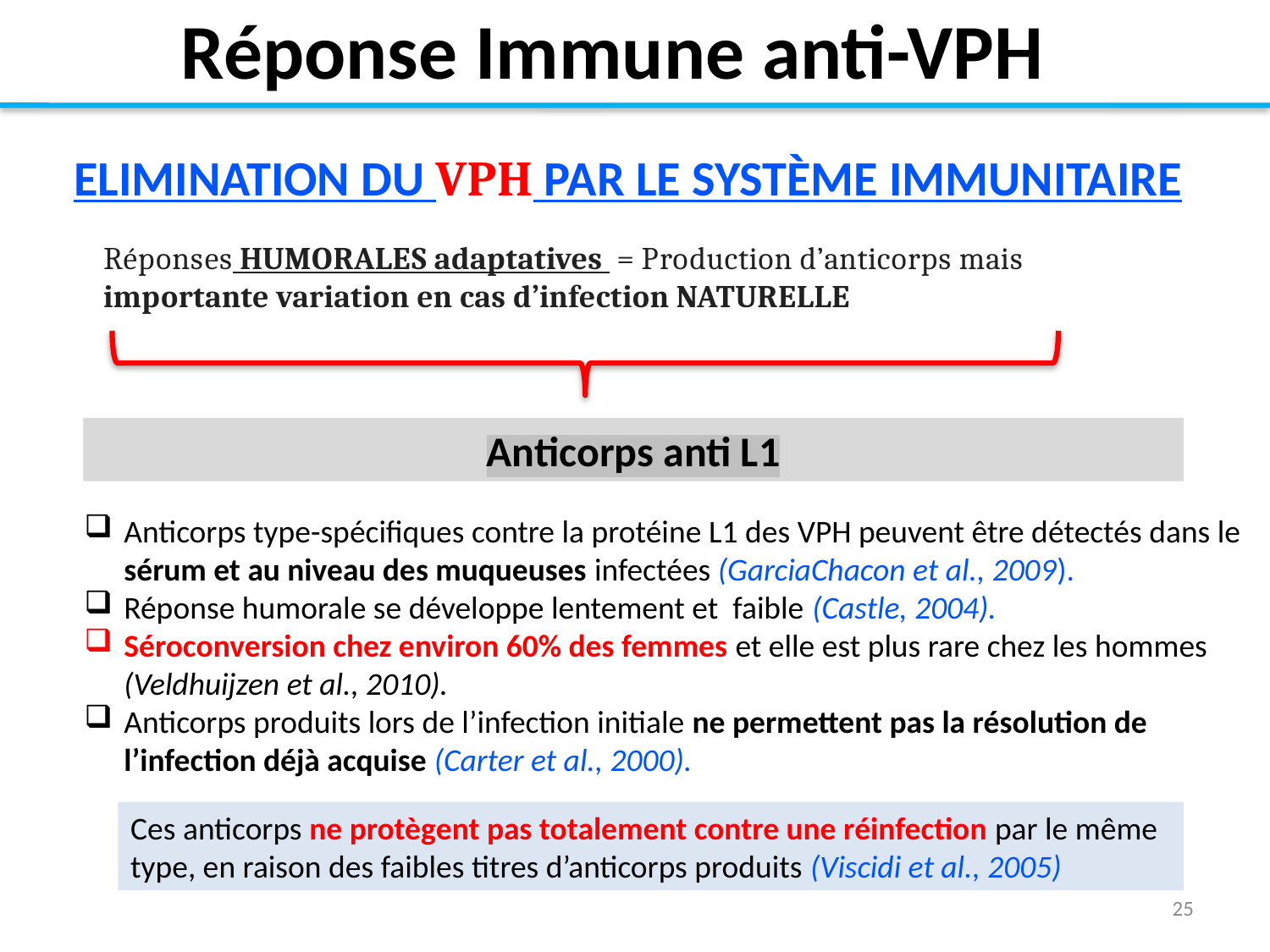

Réponse Immune anti-VPH
ELIMINATION DU VPH PAR LE SYSTÈME IMMUNITAIRE
Réponses HUMORALES adaptatives  = Production d’anticorps mais importante variation en cas d’infection NATURELLE
Anticorps anti L1
Anticorps type-spécifiques contre la protéine L1 des VPH peuvent être détectés dans le sérum et au niveau des muqueuses infectées (GarciaChacon et al., 2009).
Réponse humorale se développe lentement et  faible (Castle, 2004).
Séroconversion chez environ 60% des femmes et elle est plus rare chez les hommes (Veldhuijzen et al., 2010).
Anticorps produits lors de l’infection initiale ne permettent pas la résolution de l’infection déjà acquise (Carter et al., 2000).
Ces anticorps ne protègent pas totalement contre une réinfection par le même type, en raison des faibles titres d’anticorps produits (Viscidi et al., 2005)
25